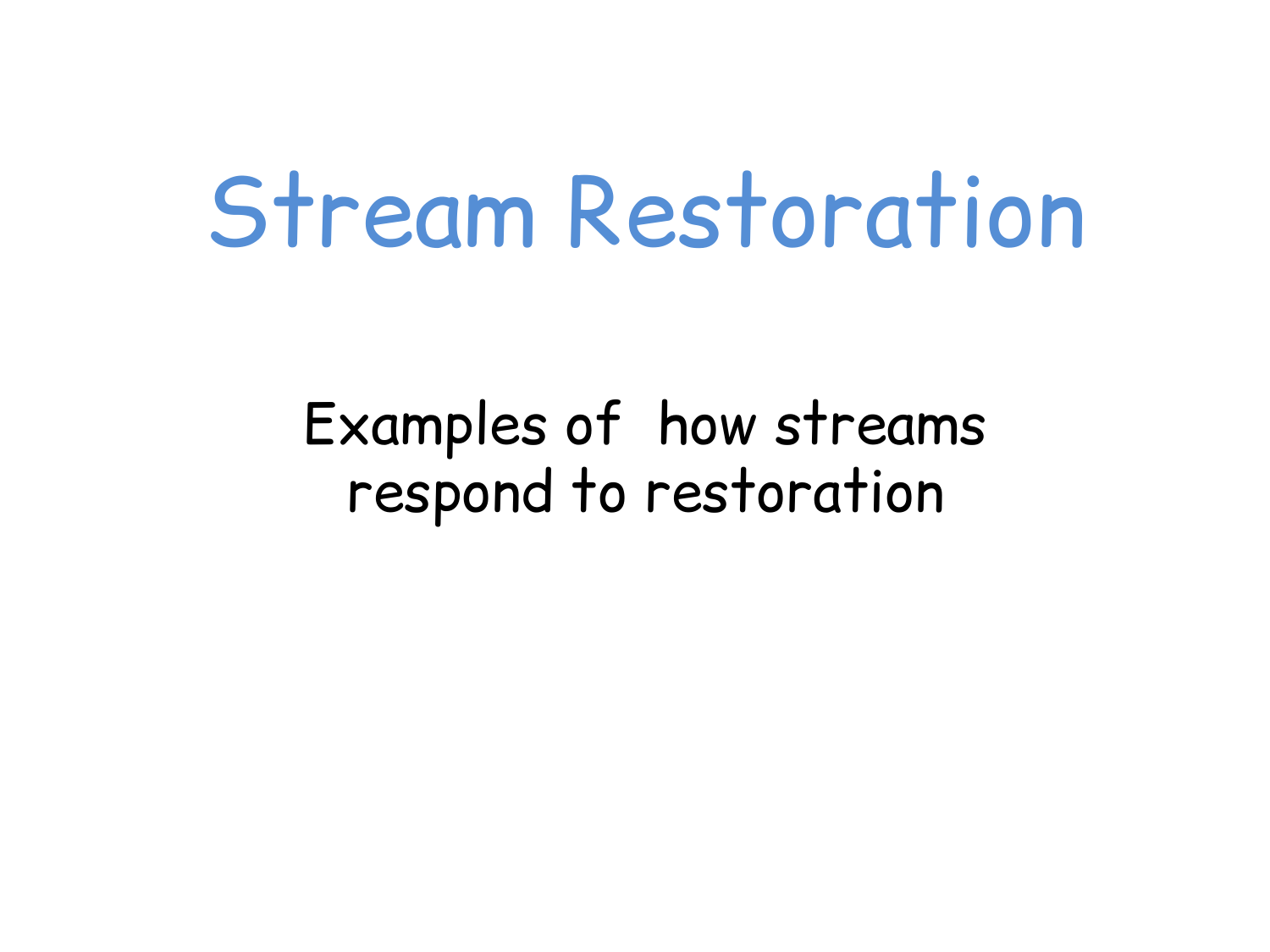

# Stream Restoration
Examples of  how streams respond to restoration